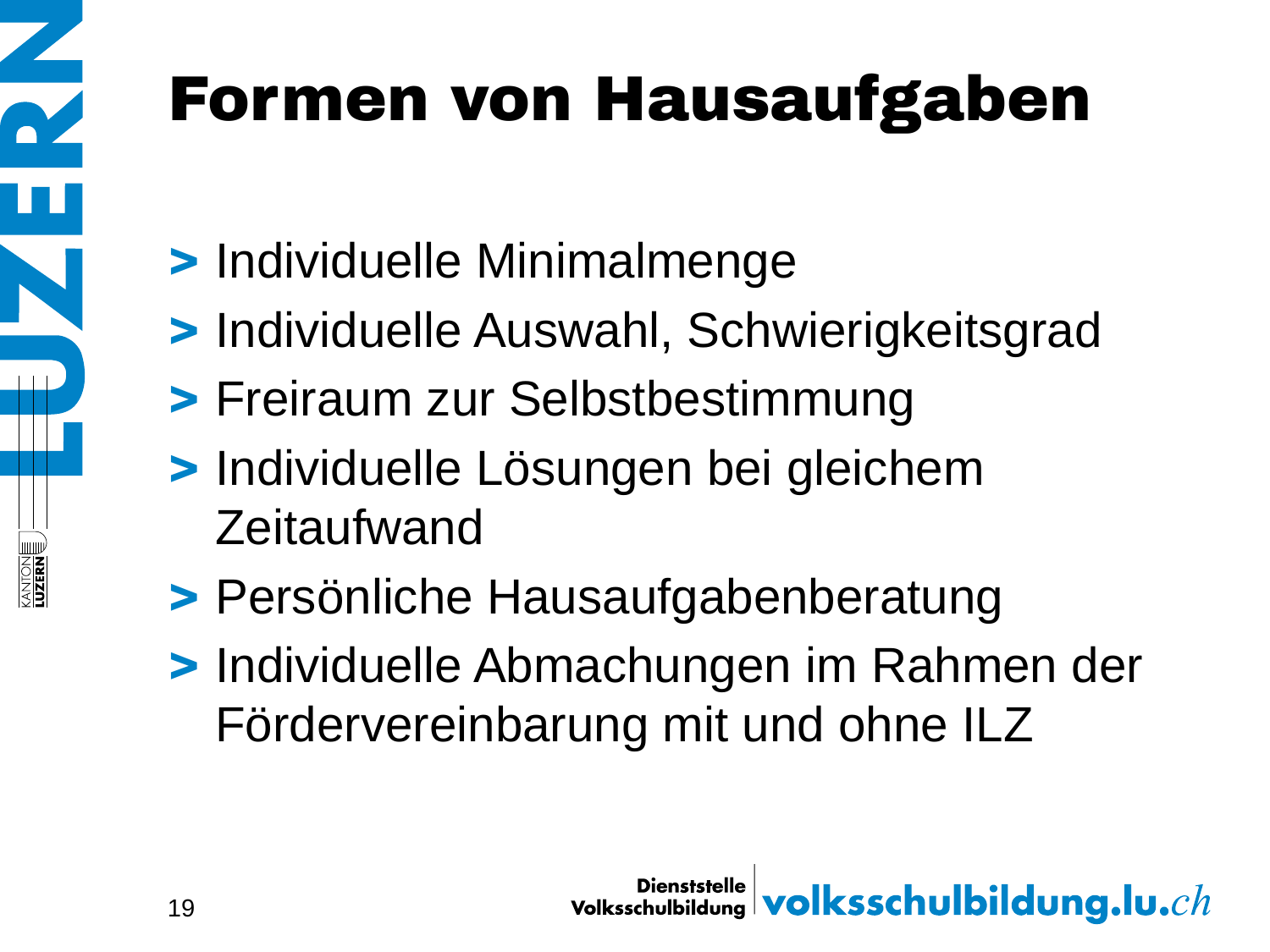

# Formen von Hausaufgaben
Individuelle Minimalmenge
Individuelle Auswahl, Schwierigkeitsgrad
Freiraum zur Selbstbestimmung
Individuelle Lösungen bei gleichem Zeitaufwand
Persönliche Hausaufgabenberatung
Individuelle Abmachungen im Rahmen der Fördervereinbarung mit und ohne ILZ
19